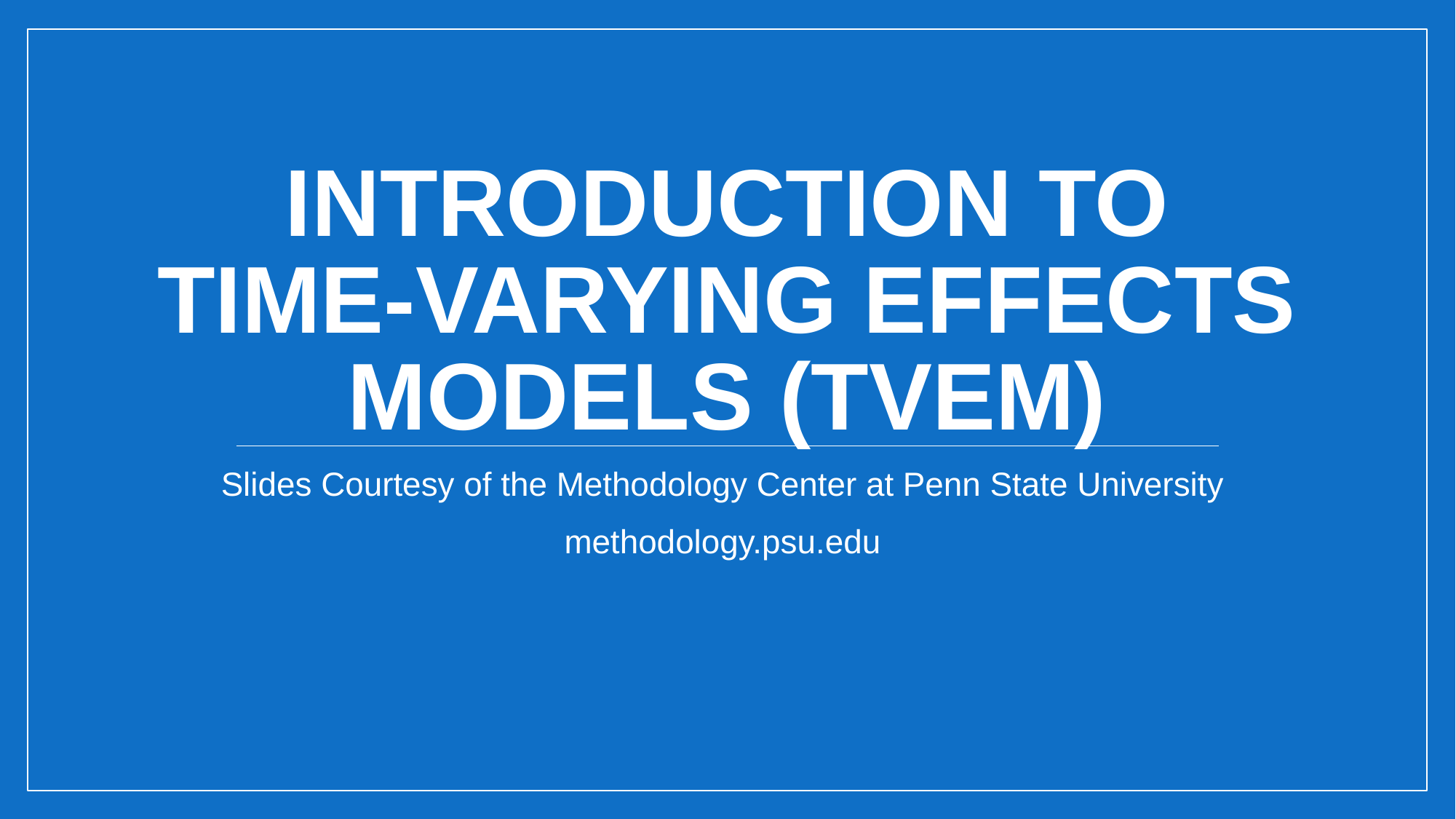

# Introduction to Time-Varying Effects Models (TVEM)
Slides Courtesy of the Methodology Center at Penn State University
methodology.psu.edu